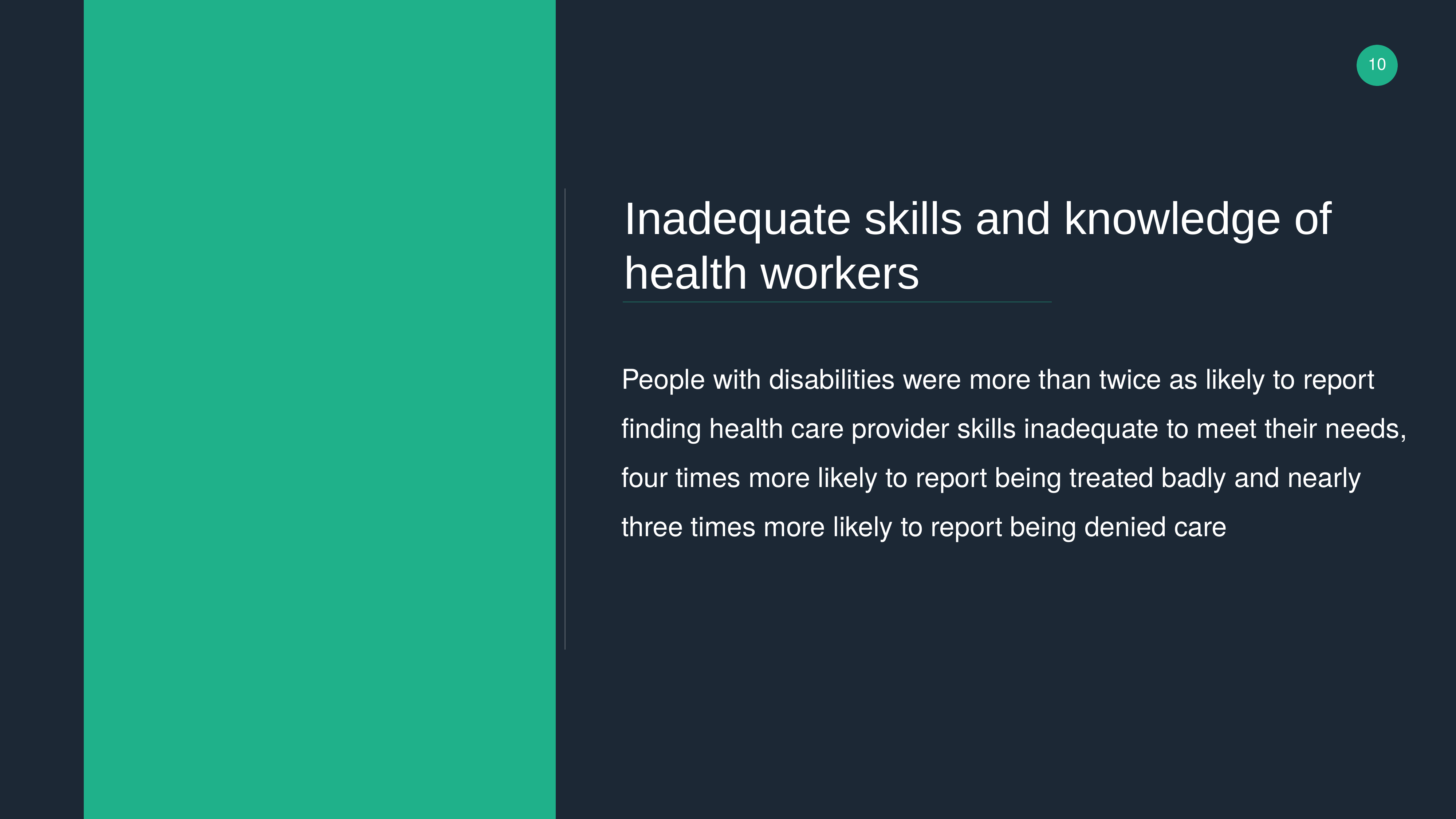

10
Inadequate skills and knowledge of health workers

People with disabilities were more than twice as likely to report finding health care provider skills inadequate to meet their needs, four times more likely to report being treated badly and nearly three times more likely to report being denied care